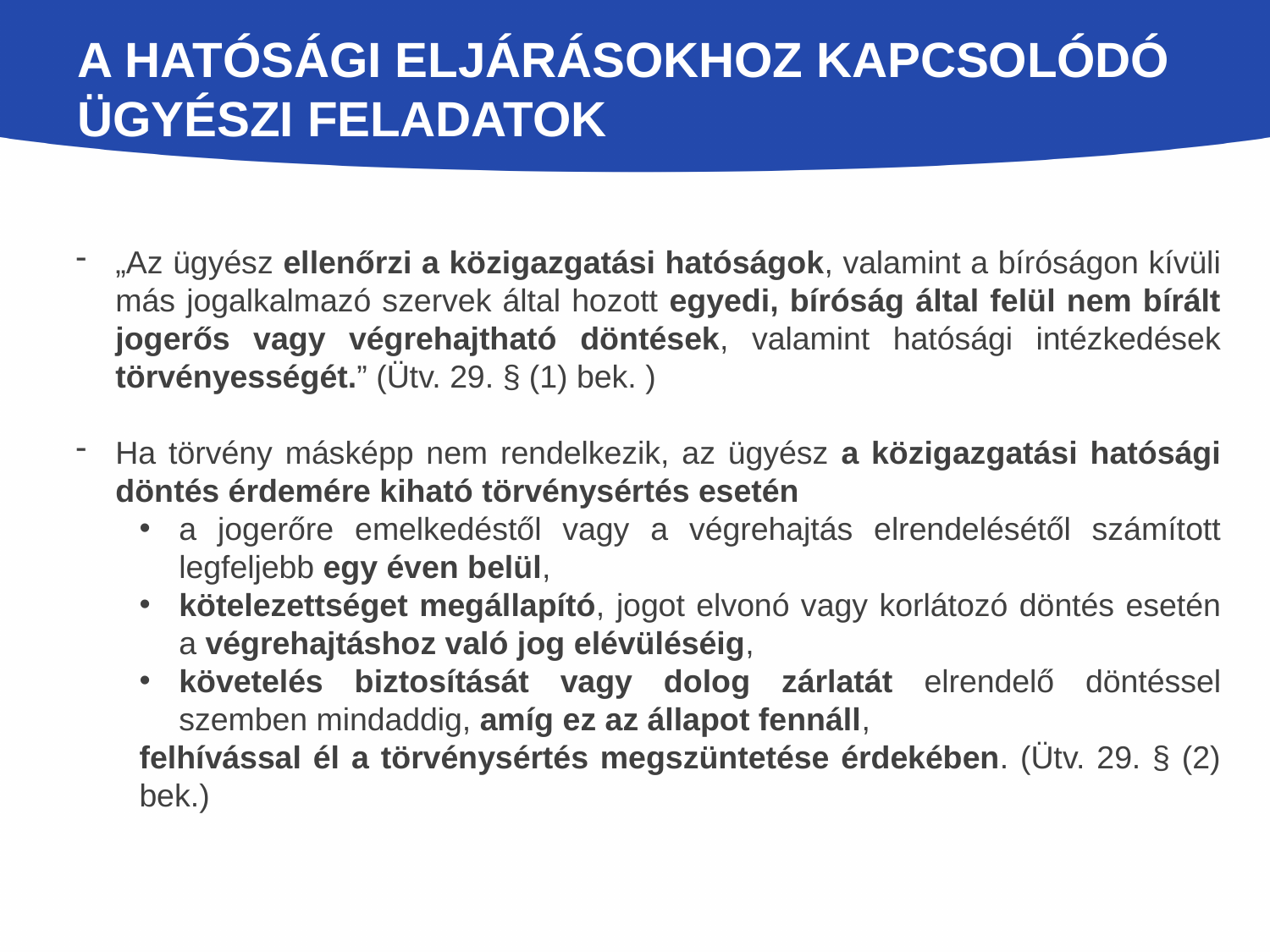

# A hatósági eljárásokhoz kapcsolódó ügyészi feladatok
„Az ügyész ellenőrzi a közigazgatási hatóságok, valamint a bíróságon kívüli más jogalkalmazó szervek által hozott egyedi, bíróság által felül nem bírált jogerős vagy végrehajtható döntések, valamint hatósági intézkedések törvényességét.” (Ütv. 29. § (1) bek. )

Ha törvény másképp nem rendelkezik, az ügyész a közigazgatási hatósági döntés érdemére kiható törvénysértés esetén
a jogerőre emelkedéstől vagy a végrehajtás elrendelésétől számított legfeljebb egy éven belül,
kötelezettséget megállapító, jogot elvonó vagy korlátozó döntés esetén a végrehajtáshoz való jog elévüléséig,
követelés biztosítását vagy dolog zárlatát elrendelő döntéssel szemben mindaddig, amíg ez az állapot fennáll,
felhívással él a törvénysértés megszüntetése érdekében. (Ütv. 29. § (2) bek.)